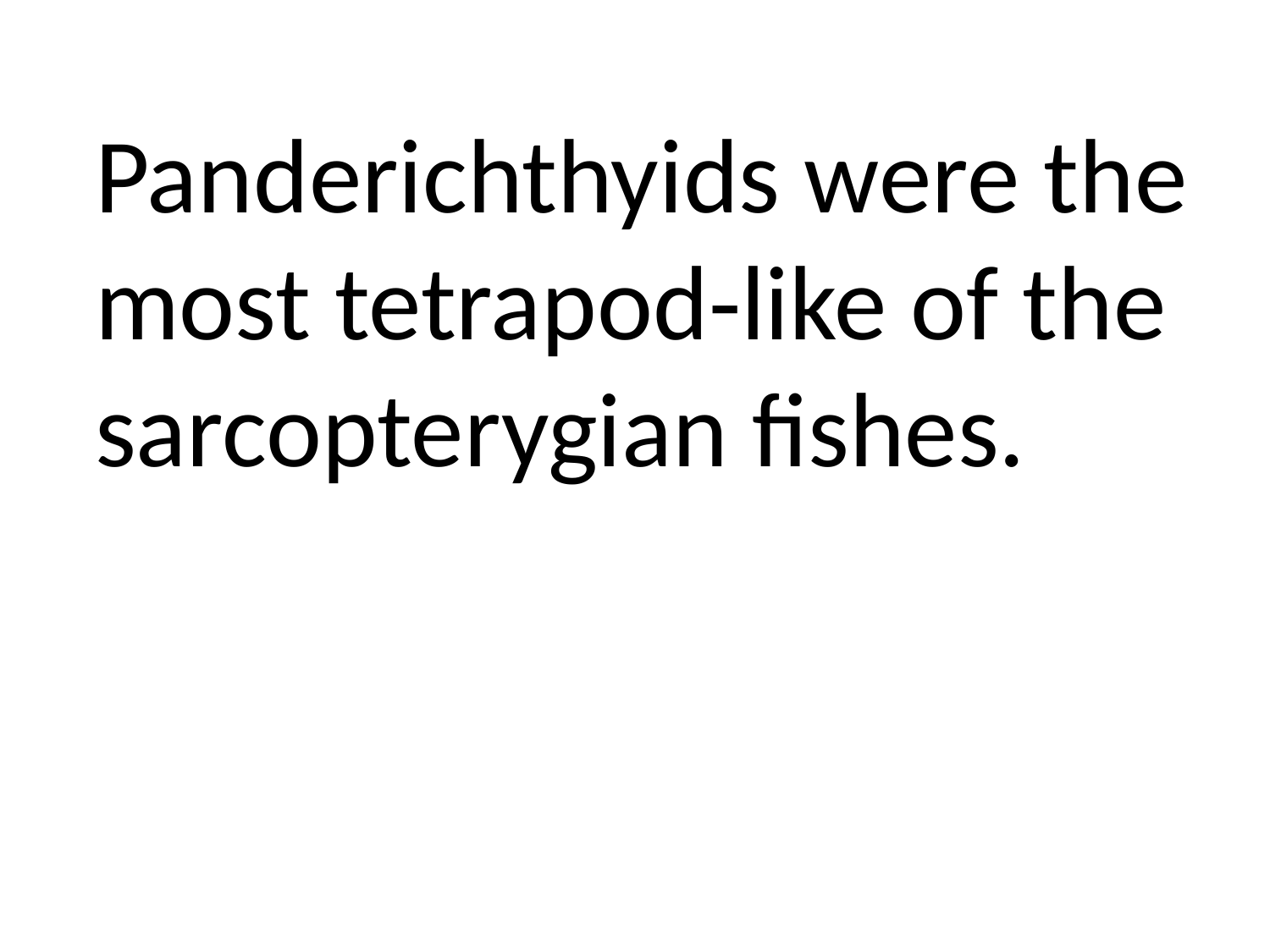

Panderichthyids were the most tetrapod-like of the sarcopterygian fishes.